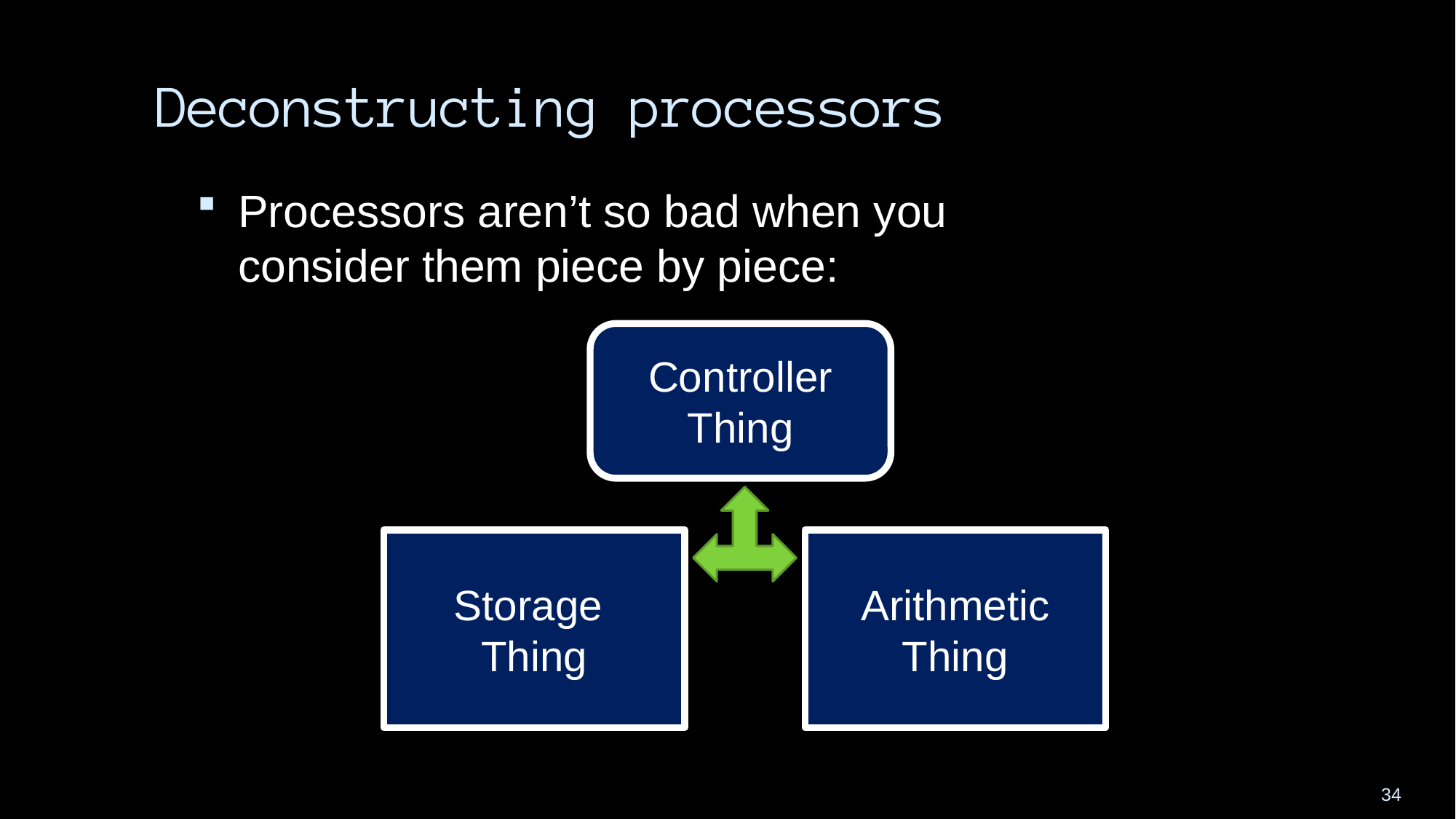

# Deconstructing processors
Processors aren’t so bad when you consider them piece by piece:
Controller Thing

Storage
Thing
Arithmetic Thing
34